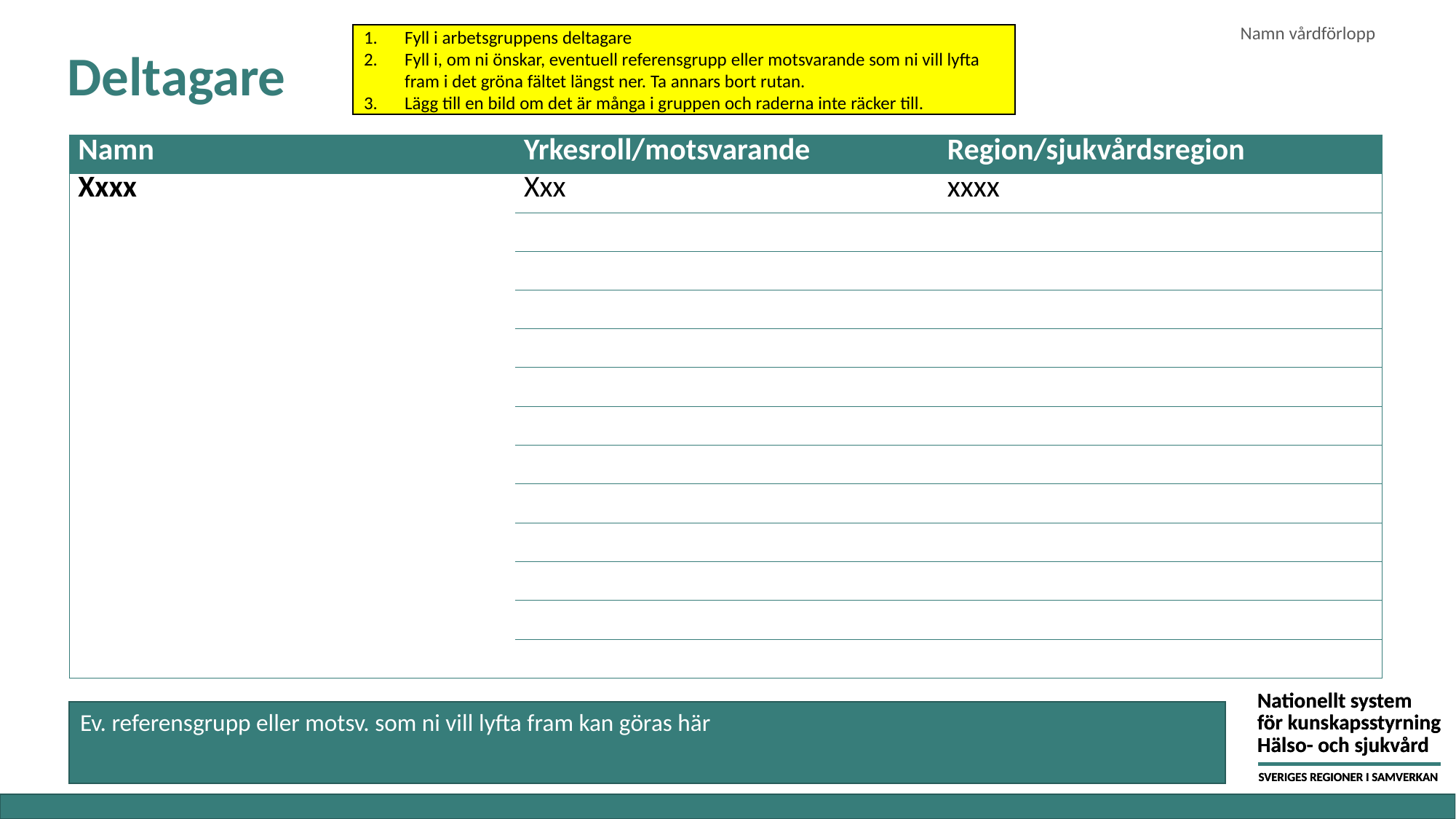

Namn vårdförlopp
Fyll i arbetsgruppens deltagare
Fyll i, om ni önskar, eventuell referensgrupp eller motsvarande som ni vill lyfta fram i det gröna fältet längst ner. Ta annars bort rutan.
Lägg till en bild om det är många i gruppen och raderna inte räcker till.
# Deltagare
| Namn | Yrkesroll/motsvarande | Region/sjukvårdsregion |
| --- | --- | --- |
| Xxxx | Xxx | xxxx |
|  |  |  |
|  |  |  |
|  |  |  |
|  |  |  |
|  |  |  |
|  |  |  |
|  |  |  |
|  |  |  |
|  |  |  |
|  |  |  |
|  |  |  |
|  |  |  |
Ev. referensgrupp eller motsv. som ni vill lyfta fram kan göras här